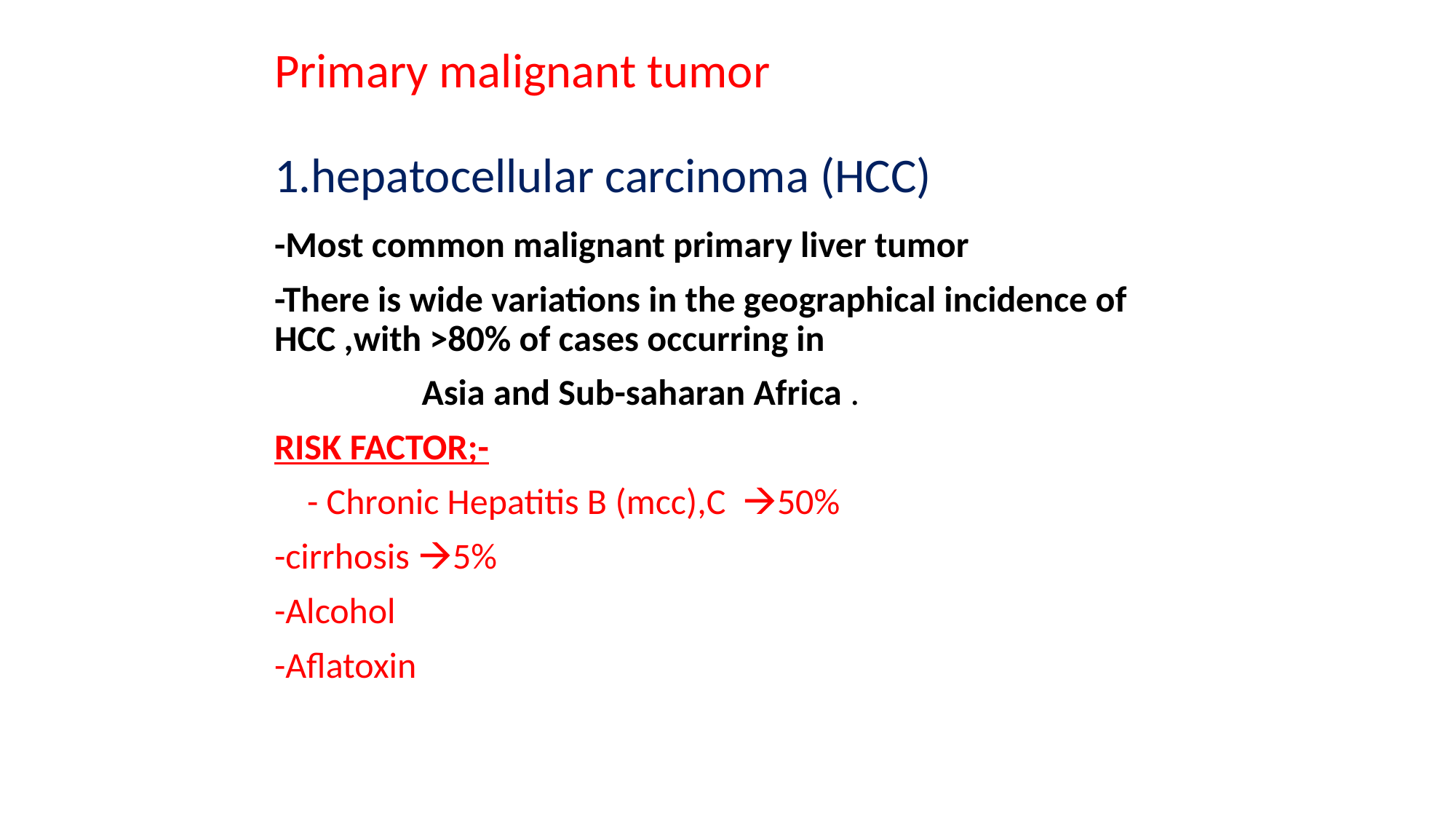

# Primary malignant tumor 1.hepatocellular carcinoma (HCC)
-Most common malignant primary liver tumor
-There is wide variations in the geographical incidence of HCC ,with >80% of cases occurring in
                  Asia and Sub-saharan Africa .
RISK FACTOR;-
    - Chronic Hepatitis B (mcc),C  🡪50%
-cirrhosis 🡪5%
-Alcohol
-Aflatoxin